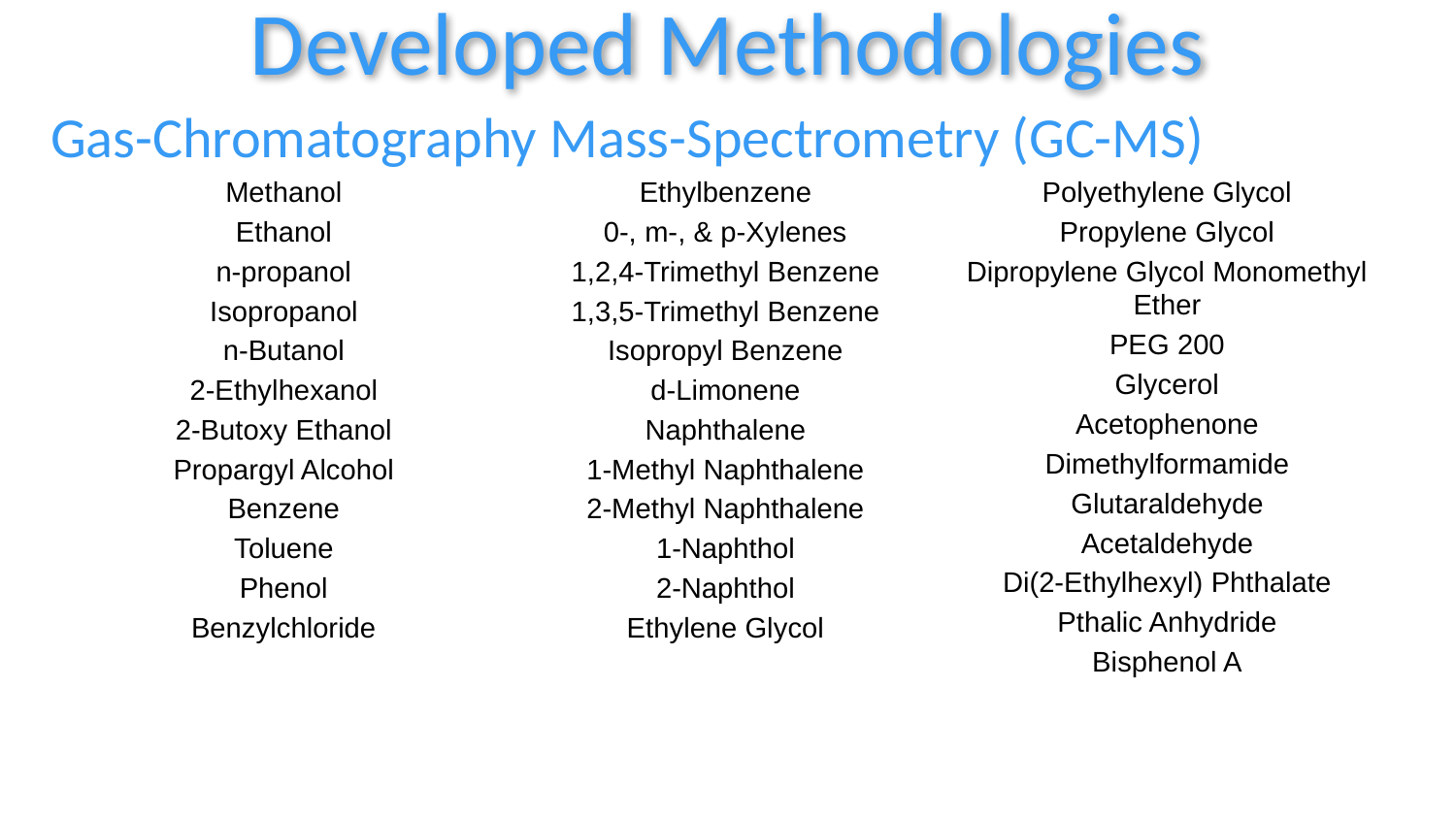

Developed Methodologies
Gas-Chromatography Mass-Spectrometry (GC-MS)
Methanol
Ethanol
n-propanol
Isopropanol
n-Butanol
2-Ethylhexanol
2-Butoxy Ethanol
Propargyl Alcohol
Benzene
Toluene
Phenol
Benzylchloride
Ethylbenzene
0-, m-, & p-Xylenes
1,2,4-Trimethyl Benzene
1,3,5-Trimethyl Benzene
Isopropyl Benzene
d-Limonene
Naphthalene
1-Methyl Naphthalene
2-Methyl Naphthalene
1-Naphthol
2-Naphthol
Ethylene Glycol
Polyethylene Glycol
Propylene Glycol
Dipropylene Glycol Monomethyl Ether
PEG 200
Glycerol
Acetophenone
Dimethylformamide
Glutaraldehyde
Acetaldehyde
Di(2-Ethylhexyl) Phthalate
Pthalic Anhydride
Bisphenol A